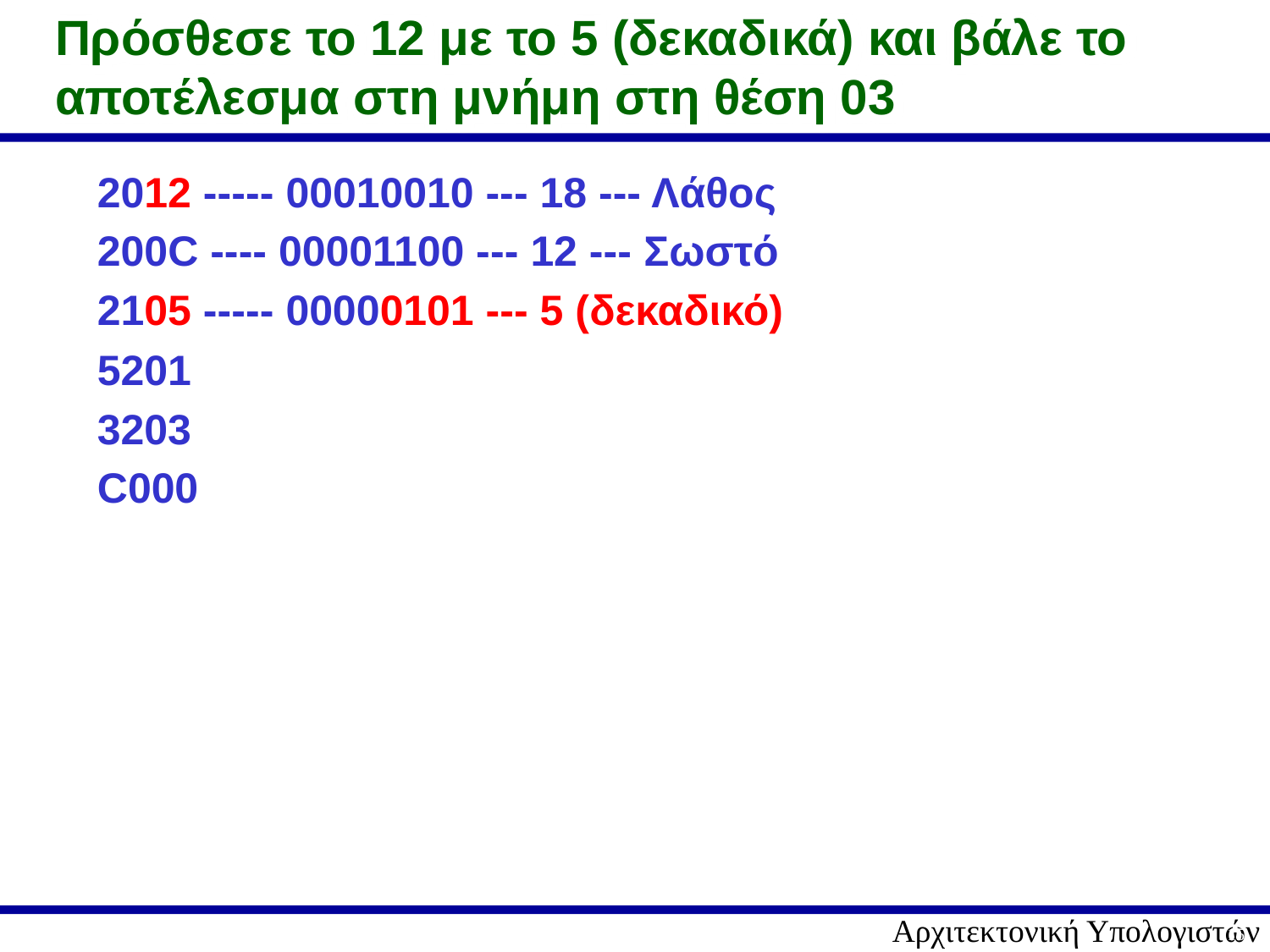

# Πρόσθεσε το 12 με το 5 (δεκαδικά) και βάλε το αποτέλεσμα στη μνήμη στη θέση 03
2012 ----- 00010010 --- 18 --- Λάθος
200C ---- 00001100 --- 12 --- Σωστό
2105 ----- 00000101 --- 5 (δεκαδικό)
5201
3203
C000

15